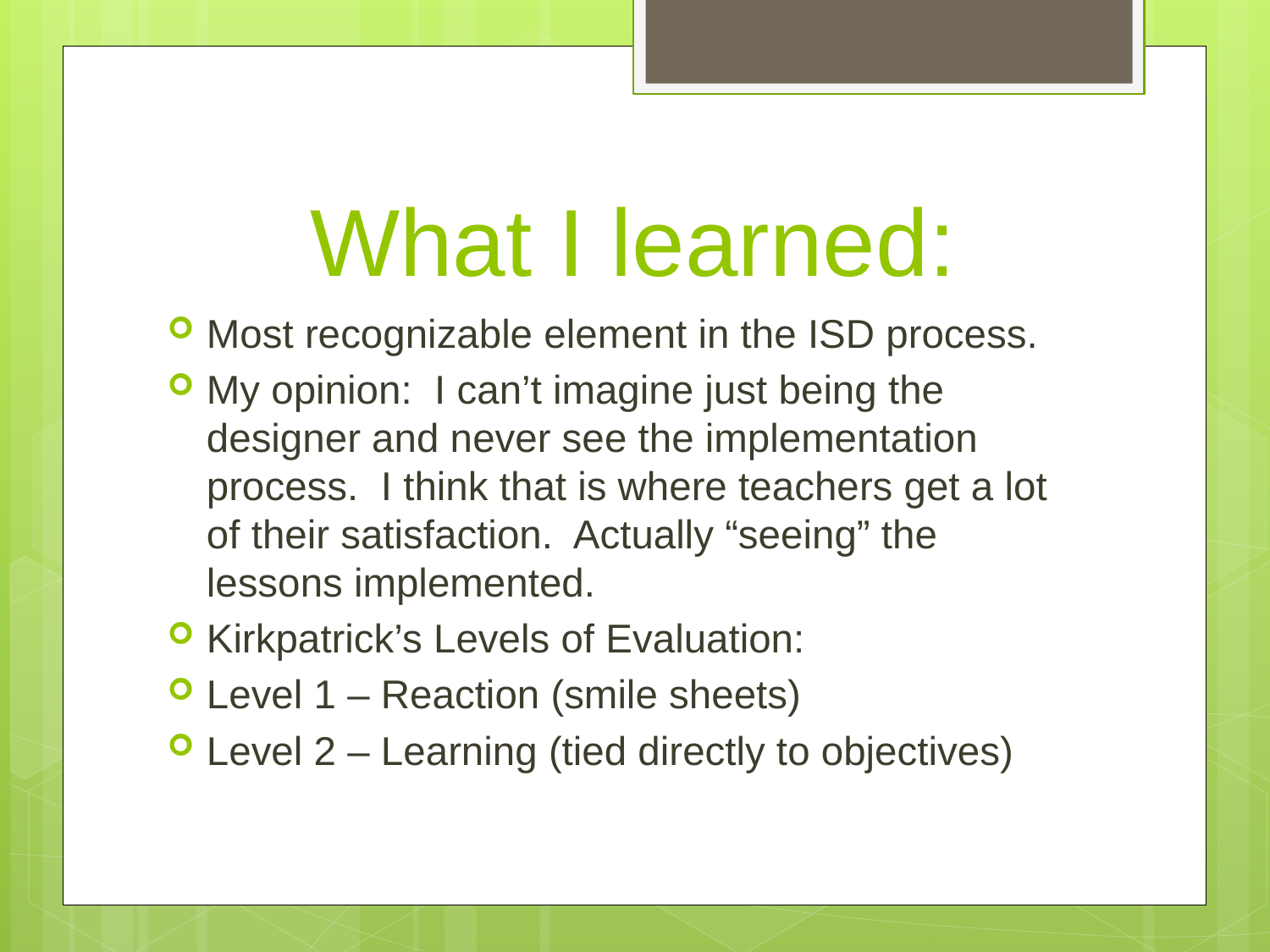

# What I learned:
Most recognizable element in the ISD process.
My opinion:  I can’t imagine just being the designer and never see the implementation process.  I think that is where teachers get a lot of their satisfaction.  Actually “seeing” the lessons implemented.
Kirkpatrick’s Levels of Evaluation:
Level 1 – Reaction (smile sheets)
Level 2 – Learning (tied directly to objectives)